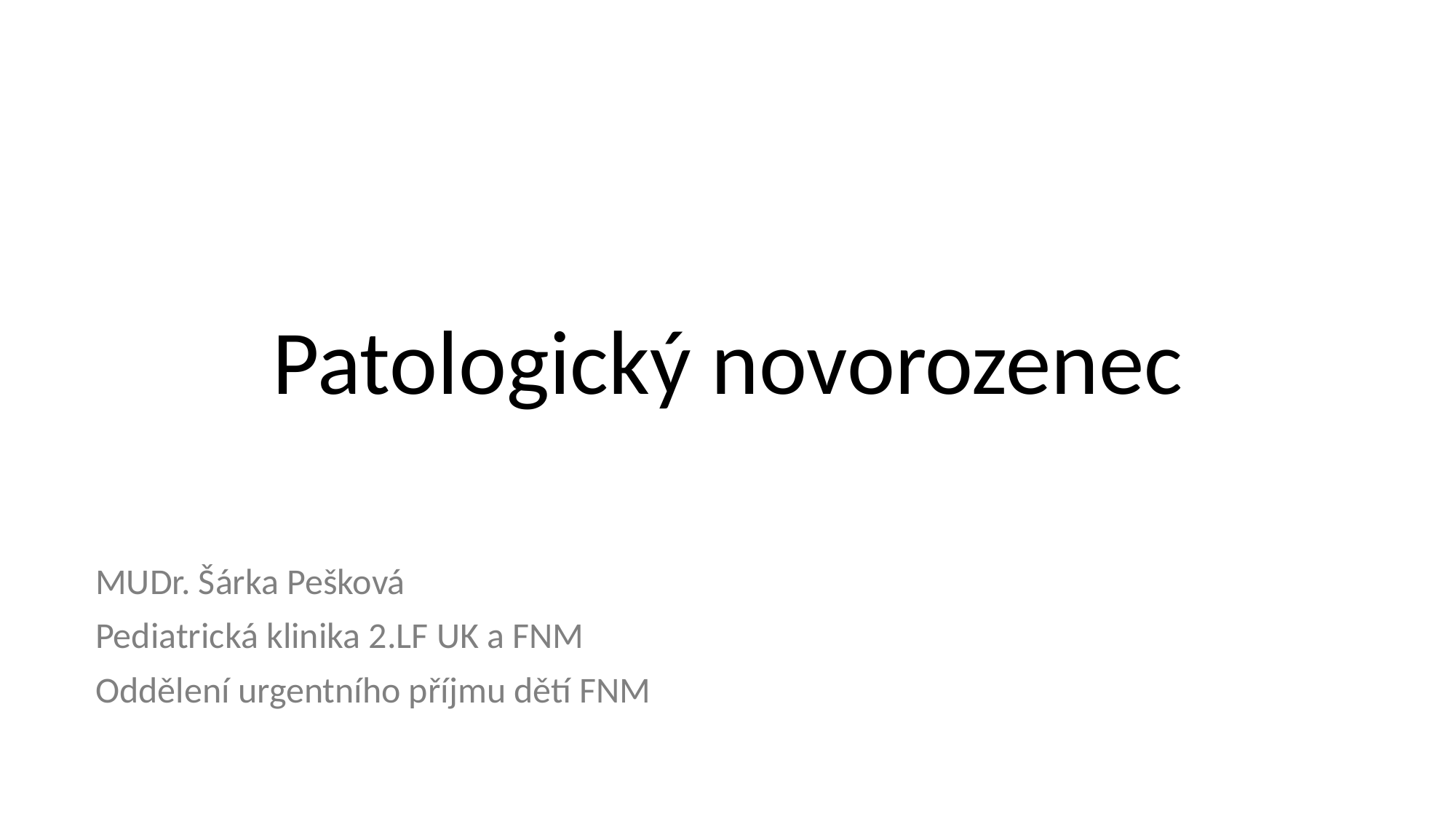

# Patologický novorozenec
MUDr. Šárka Pešková
Pediatrická klinika 2.LF UK a FNM
Oddělení urgentního příjmu dětí FNM